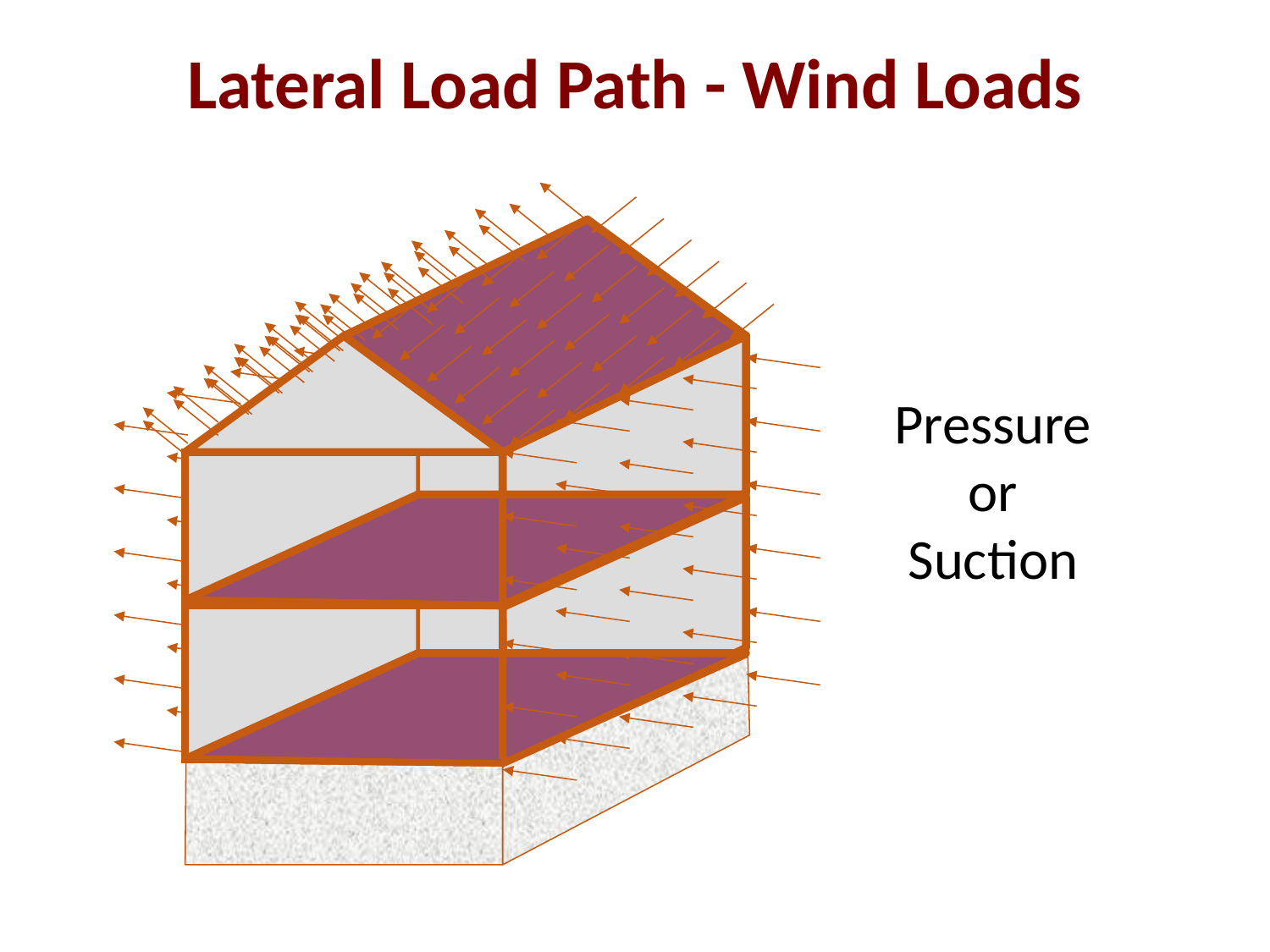

Lateral Load Path - Wind Loads

Pressure
or
Suction